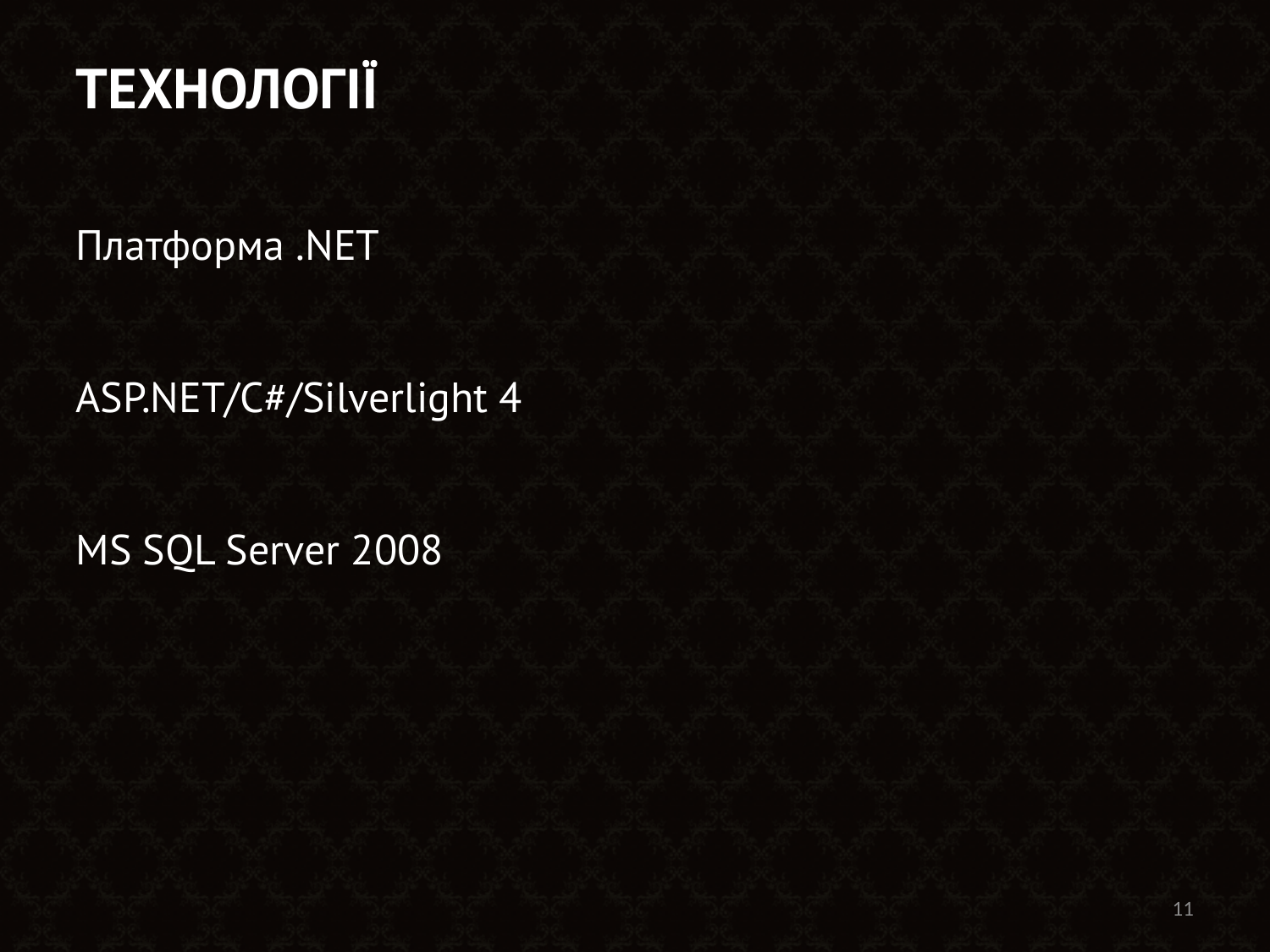

ТЕХНОЛОГІЇ
Платформа .NET

ASP.NET/C#/Silverlight 4

MS SQL Server 2008
11